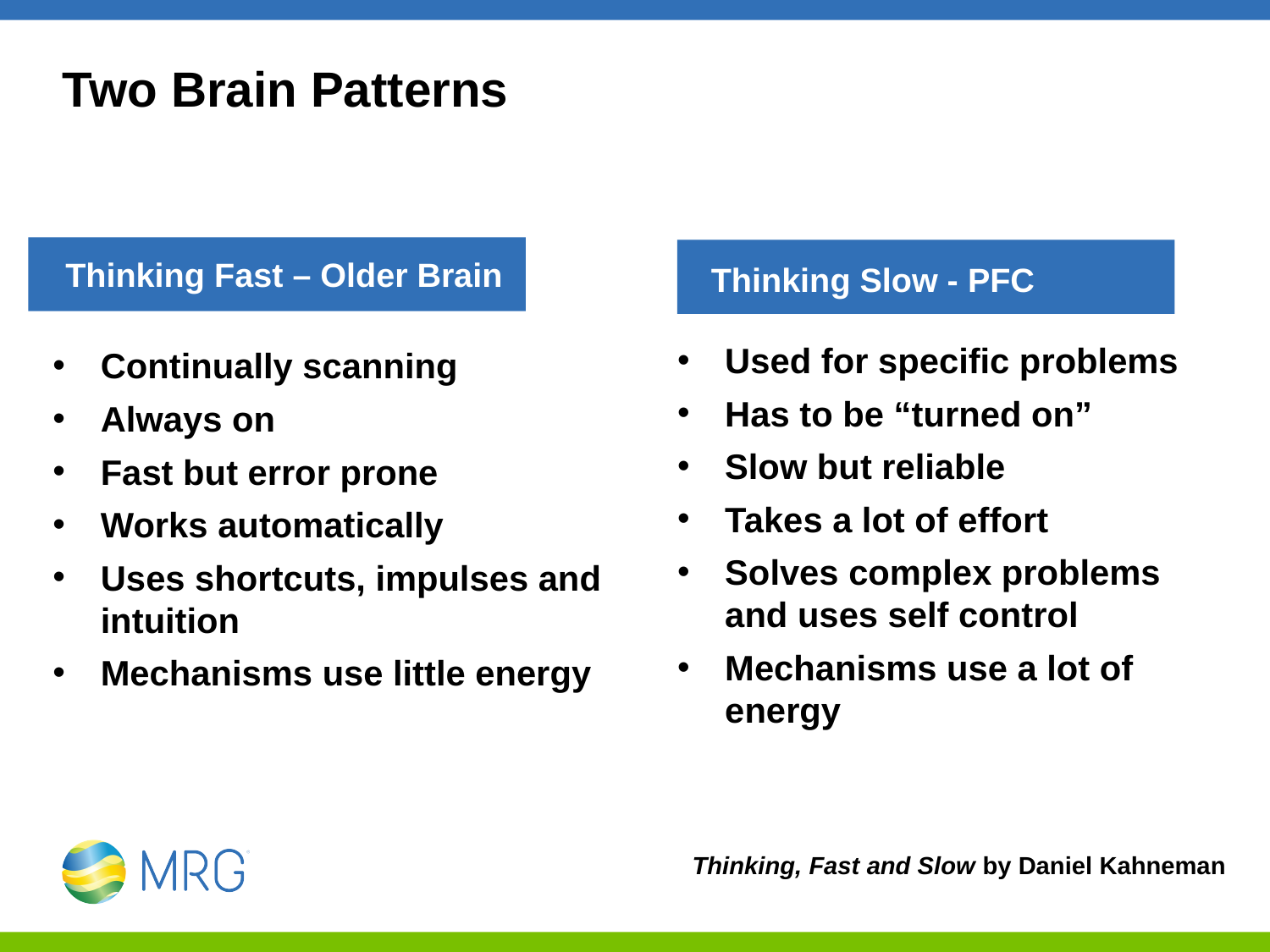

# Two Brain Patterns

Continually scanning
Always on
Fast but error prone
Works automatically
Uses shortcuts, impulses and intuition
Mechanisms use little energy

Thinking Fast – Older Brain
Thinking Slow - PFC

Used for specific problems
Has to be “turned on”
Slow but reliable
Takes a lot of effort
Solves complex problems and uses self control
Mechanisms use a lot of energy
Thinking, Fast and Slow by Daniel Kahneman